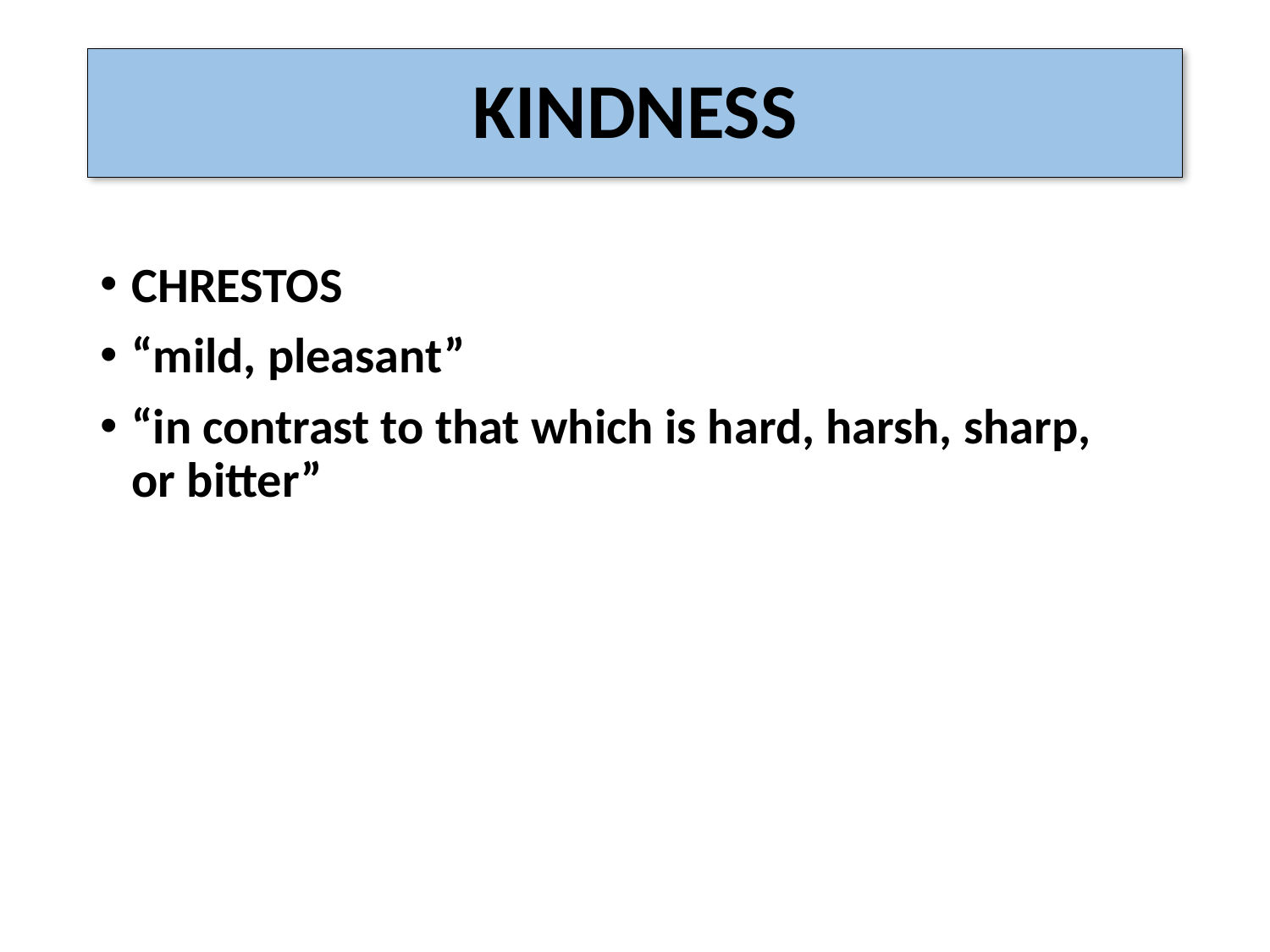

# KINDNESS
CHRESTOS
“mild, pleasant”
“in contrast to that which is hard, harsh, sharp,
or bitter”